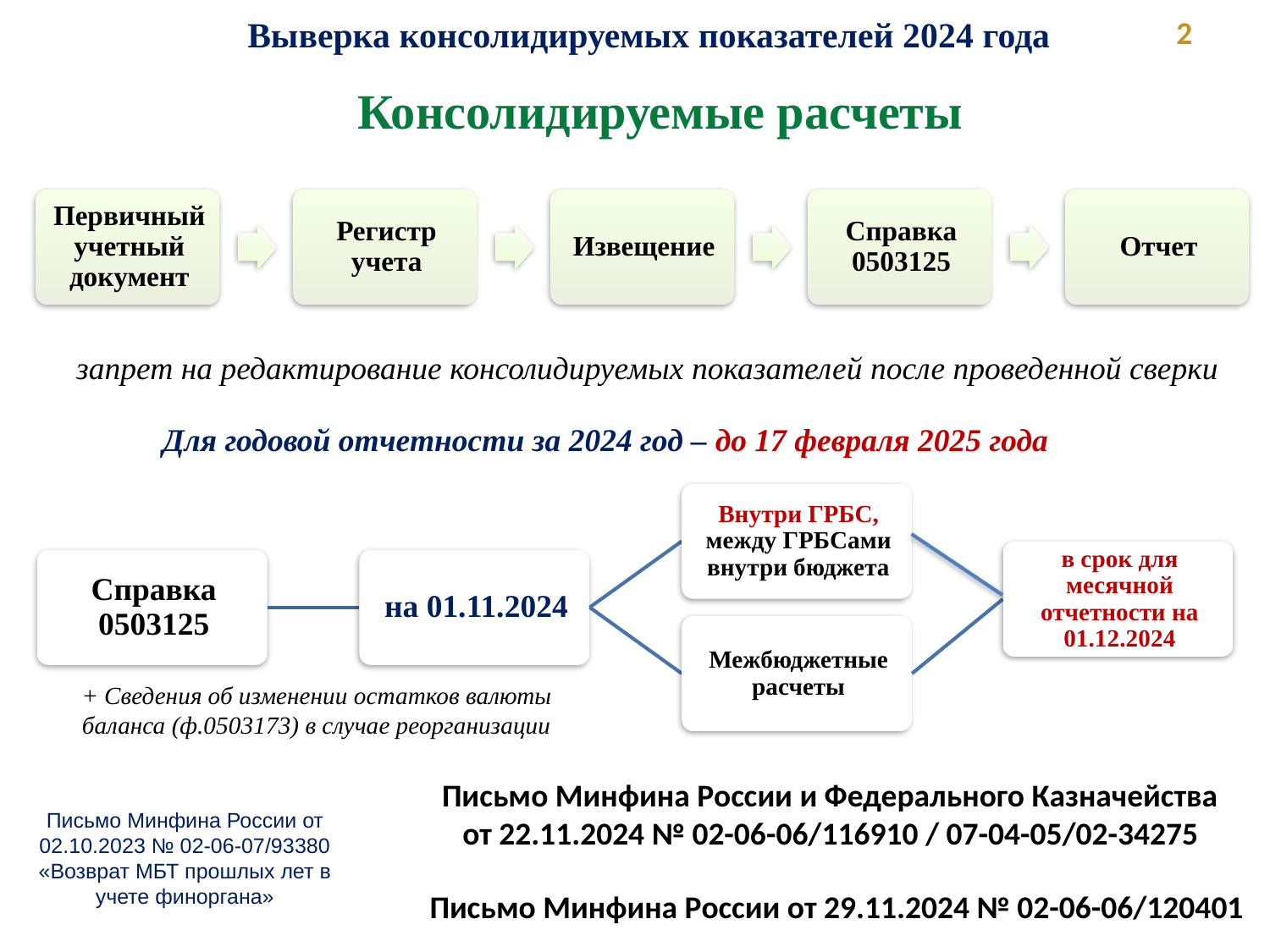

Выверка консолидируемых показателей 2024 года
2
Консолидируемые расчеты
Первичный учетный документ

Регистр учета

Извещение

Справка 0503125

Отчет
запрет на редактирование консолидируемых показателей после проведенной сверки
Для годовой отчетности за 2024 год – до 17 февраля 2025 года
Справка 0503125

на 01.11.2024

Внутри ГРБС, между ГРБСами внутри бюджета

Межбюджетные расчеты

в срок для месячной отчетности на 01.12.2024
+ Сведения об изменении остатков валюты баланса (ф.0503173) в случае реорганизации
Письмо Минфина России и Федерального Казначейства от 22.11.2024 № 02-06-06/116910 / 07-04-05/02-34275
Письмо Минфина России от 02.10.2023 № 02-06-07/93380 «Возврат МБТ прошлых лет в учете финоргана»
Письмо Минфина России от 29.11.2024 № 02-06-06/120401